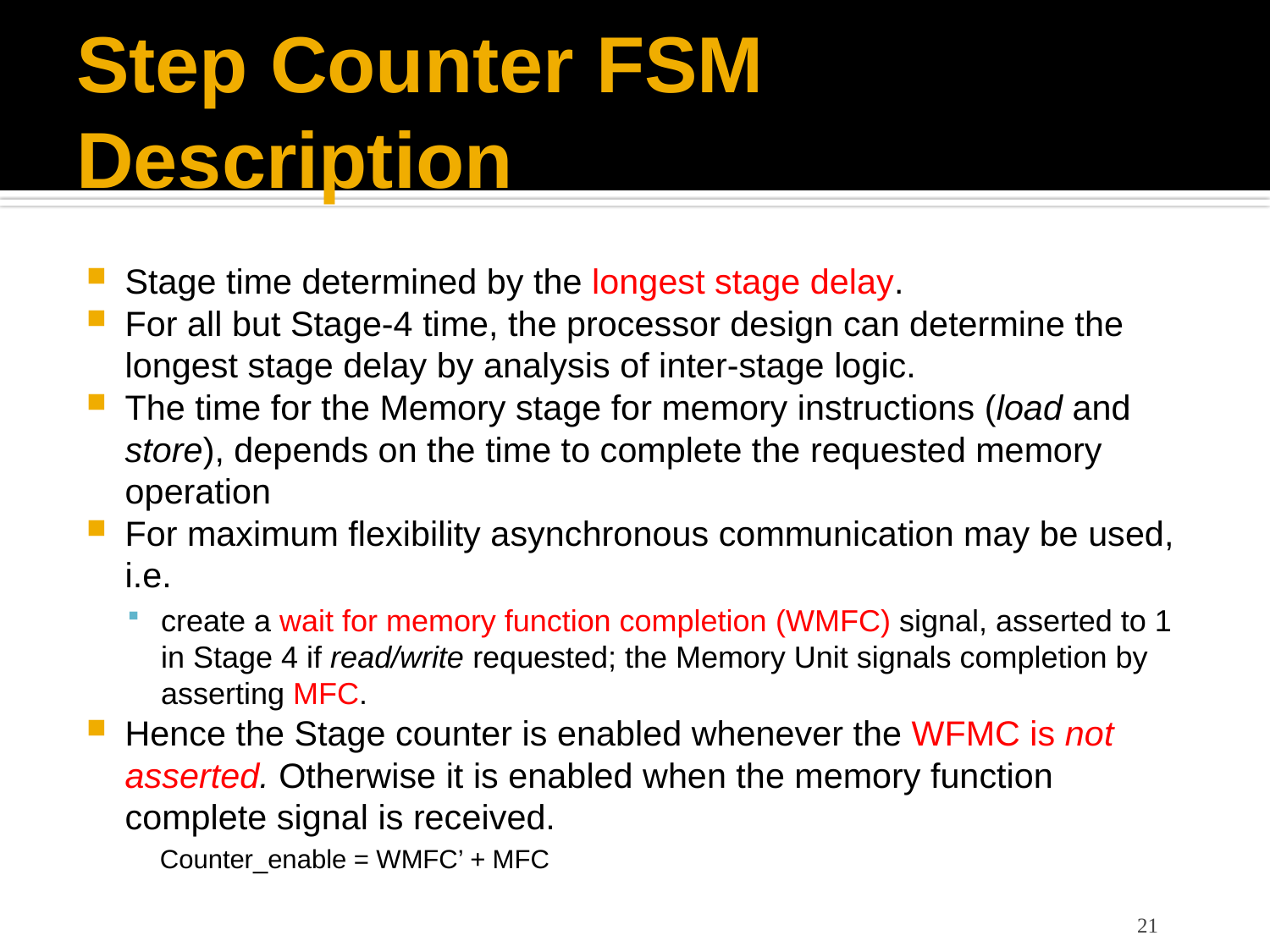

# Step Counter FSM Description
Stage time determined by the longest stage delay.
For all but Stage-4 time, the processor design can determine the longest stage delay by analysis of inter-stage logic.
The time for the Memory stage for memory instructions (load and store), depends on the time to complete the requested memory operation
For maximum flexibility asynchronous communication may be used, i.e.
create a wait for memory function completion (WMFC) signal, asserted to 1 in Stage 4 if read/write requested; the Memory Unit signals completion by asserting MFC.
Hence the Stage counter is enabled whenever the WFMC is not asserted. Otherwise it is enabled when the memory function complete signal is received.
Counter_enable = WMFC’ + MFC
21